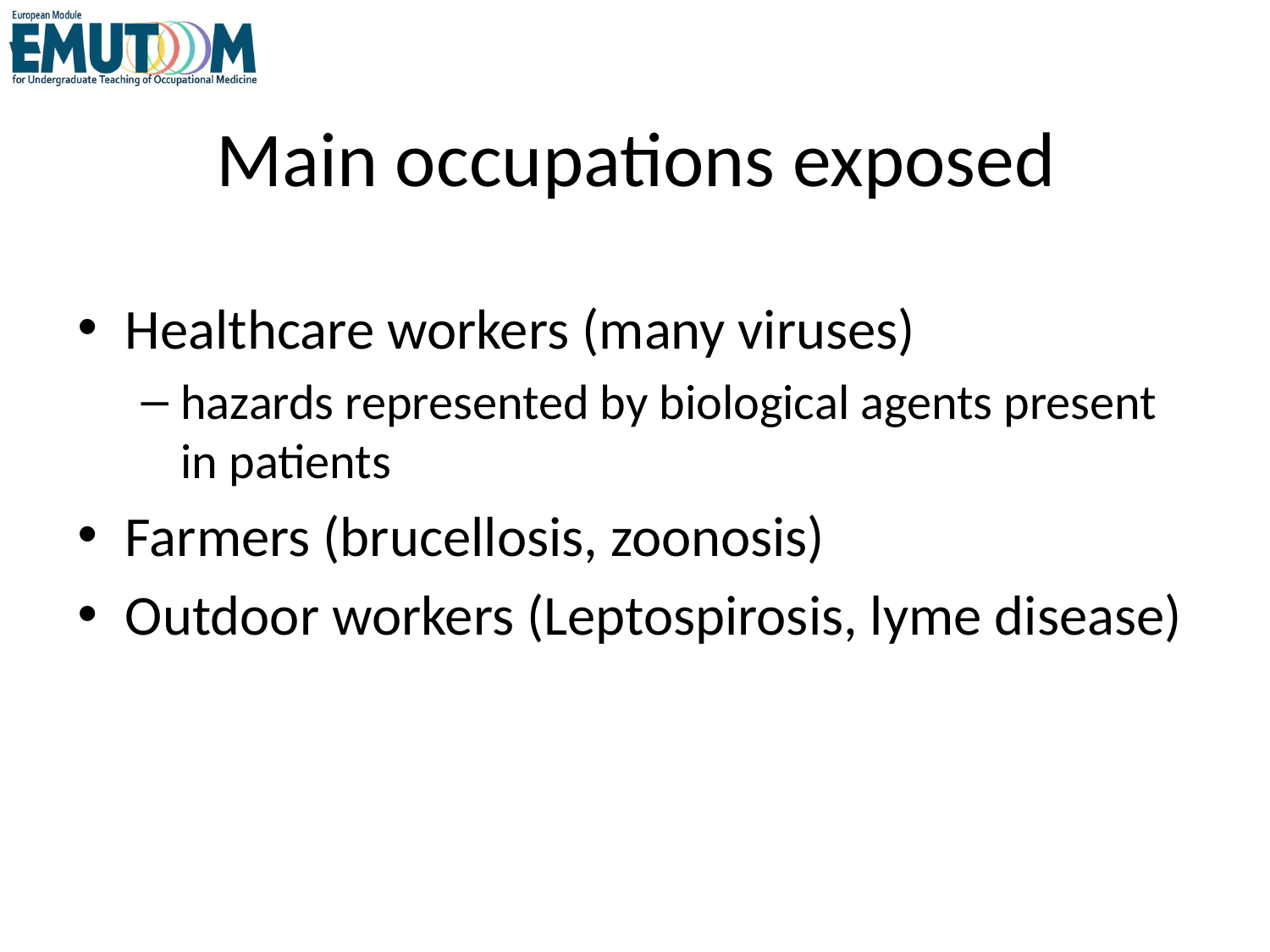

# Main occupations exposed
Healthcare workers (many viruses)
hazards represented by biological agents present in patients
Farmers (brucellosis, zoonosis)
Outdoor workers (Leptospirosis, lyme disease)